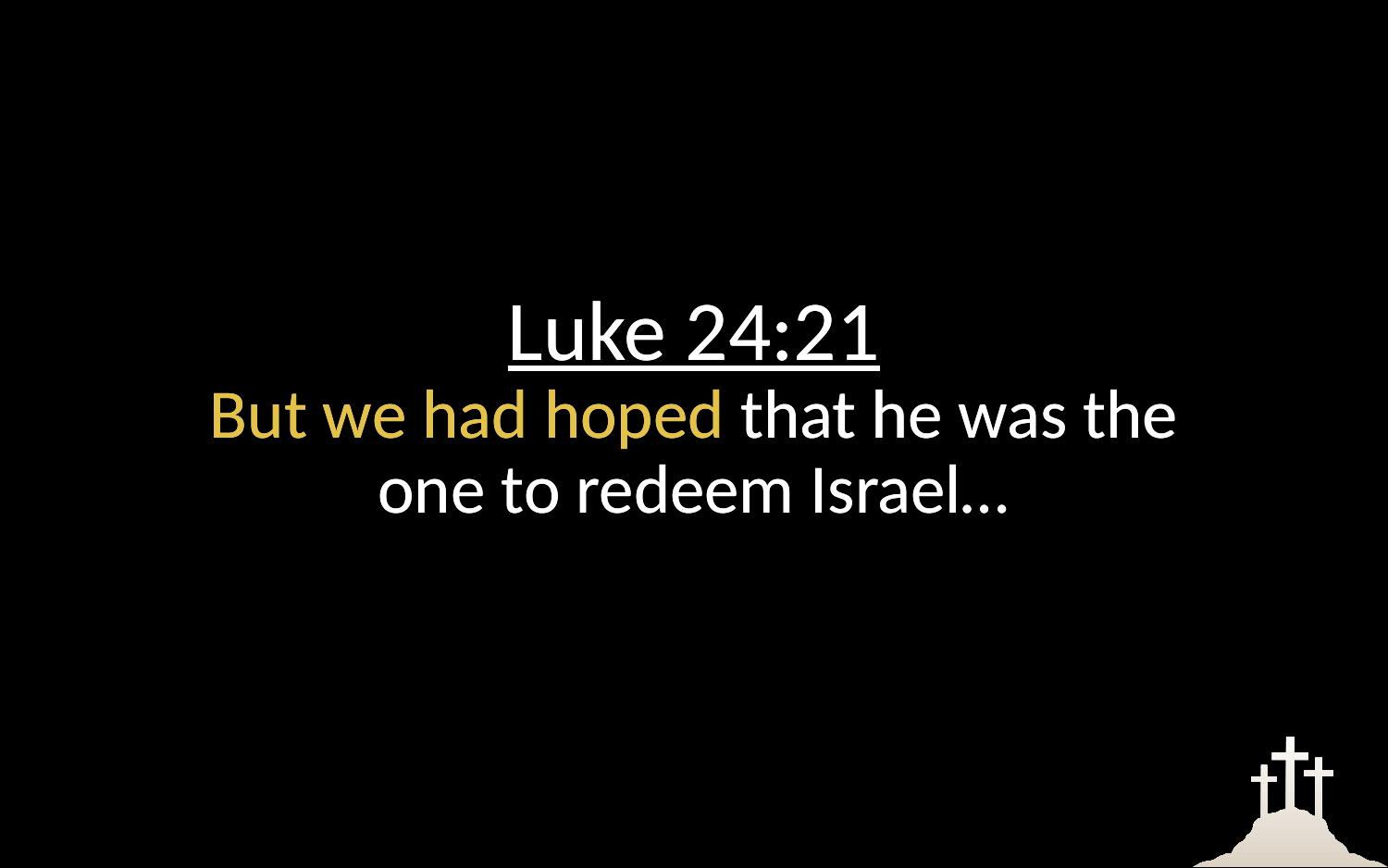

Luke 24:21
But we had hoped that he was the one to redeem Israel…
# Luke 24:21 But we had hoped that he was the one to redeem Israel…